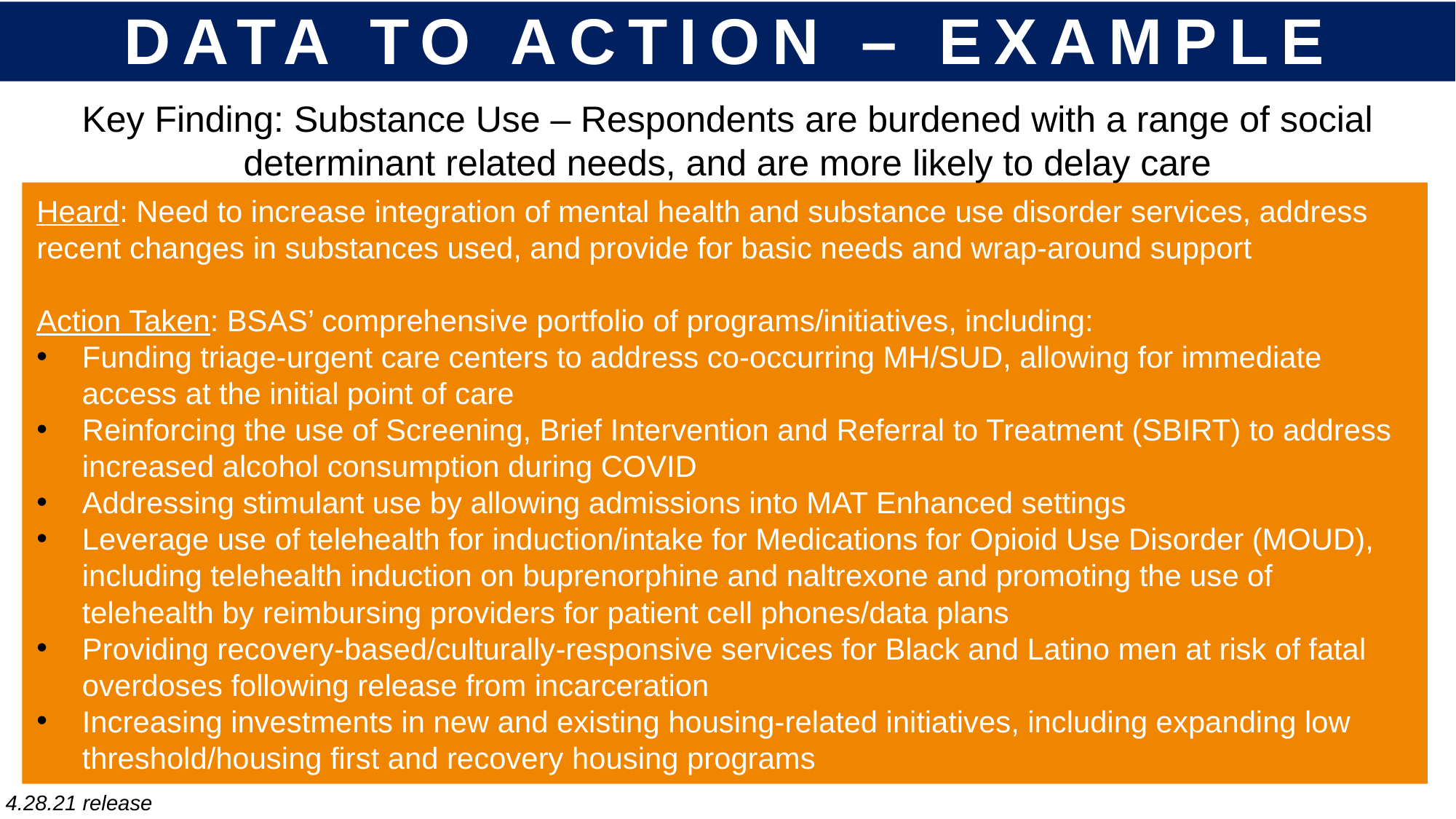

DATA TO ACTION – EXAMPLE

Key Finding: Substance Use – Respondents are burdened with a range of social determinant related needs, and are more likely to delay care
Heard: Need to increase integration of mental health and substance use disorder services, address recent changes in substances used, and provide for basic needs and wrap-around support

Action Taken: BSAS’ comprehensive portfolio of programs/initiatives, including:
Funding triage-urgent care centers to address co-occurring MH/SUD, allowing for immediate access at the initial point of care
Reinforcing the use of Screening, Brief Intervention and Referral to Treatment (SBIRT) to address increased alcohol consumption during COVID
Addressing stimulant use by allowing admissions into MAT Enhanced settings
Leverage use of telehealth for induction/intake for Medications for Opioid Use Disorder (MOUD), including telehealth induction on buprenorphine and naltrexone and promoting the use of telehealth by reimbursing providers for patient cell phones/data plans
Providing recovery-based/culturally-responsive services for Black and Latino men at risk of fatal overdoses following release from incarceration
Increasing investments in new and existing housing-related initiatives, including expanding low threshold/housing first and recovery housing programs

4.28.21 release